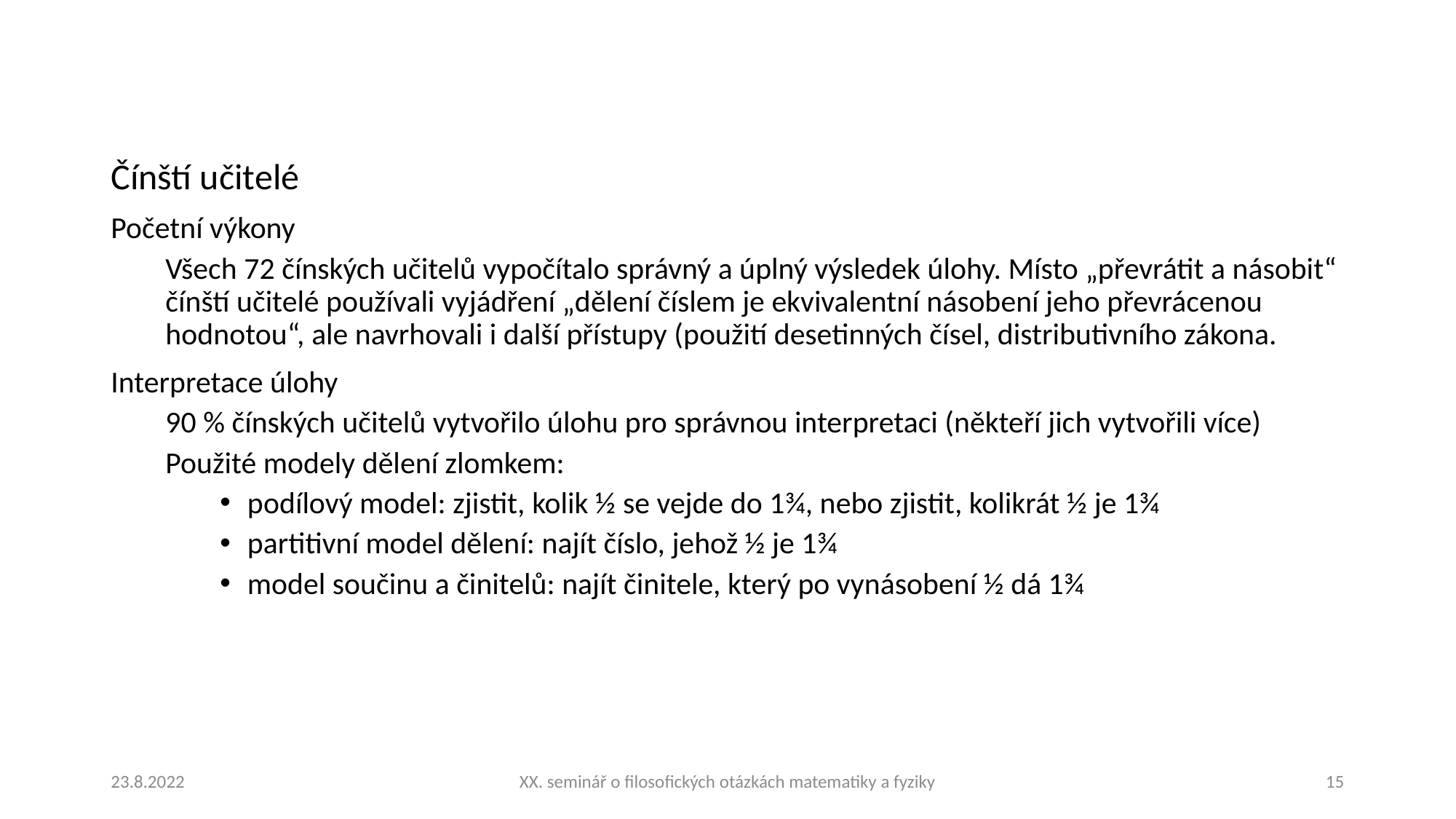

Čínští učitelé
Početní výkony
Všech 72 čínských učitelů vypočítalo správný a úplný výsledek úlohy. Místo „převrátit a násobit“ čínští učitelé používali vyjádření „dělení číslem je ekvivalentní násobení jeho převrácenou hodnotou“, ale navrhovali i další přístupy (použití desetinných čísel, distributivního zákona.
Interpretace úlohy
90 % čínských učitelů vytvořilo úlohu pro správnou interpretaci (někteří jich vytvořili více)
Použité modely dělení zlomkem:
podílový model: zjistit, kolik ½ se vejde do 1¾, nebo zjistit, kolikrát ½ je 1¾
partitivní model dělení: najít číslo, jehož ½ je 1¾
model součinu a činitelů: najít činitele, který po vynásobení ½ dá 1¾

23.8.2022
XX. seminář o filosofických otázkách matematiky a fyziky
15